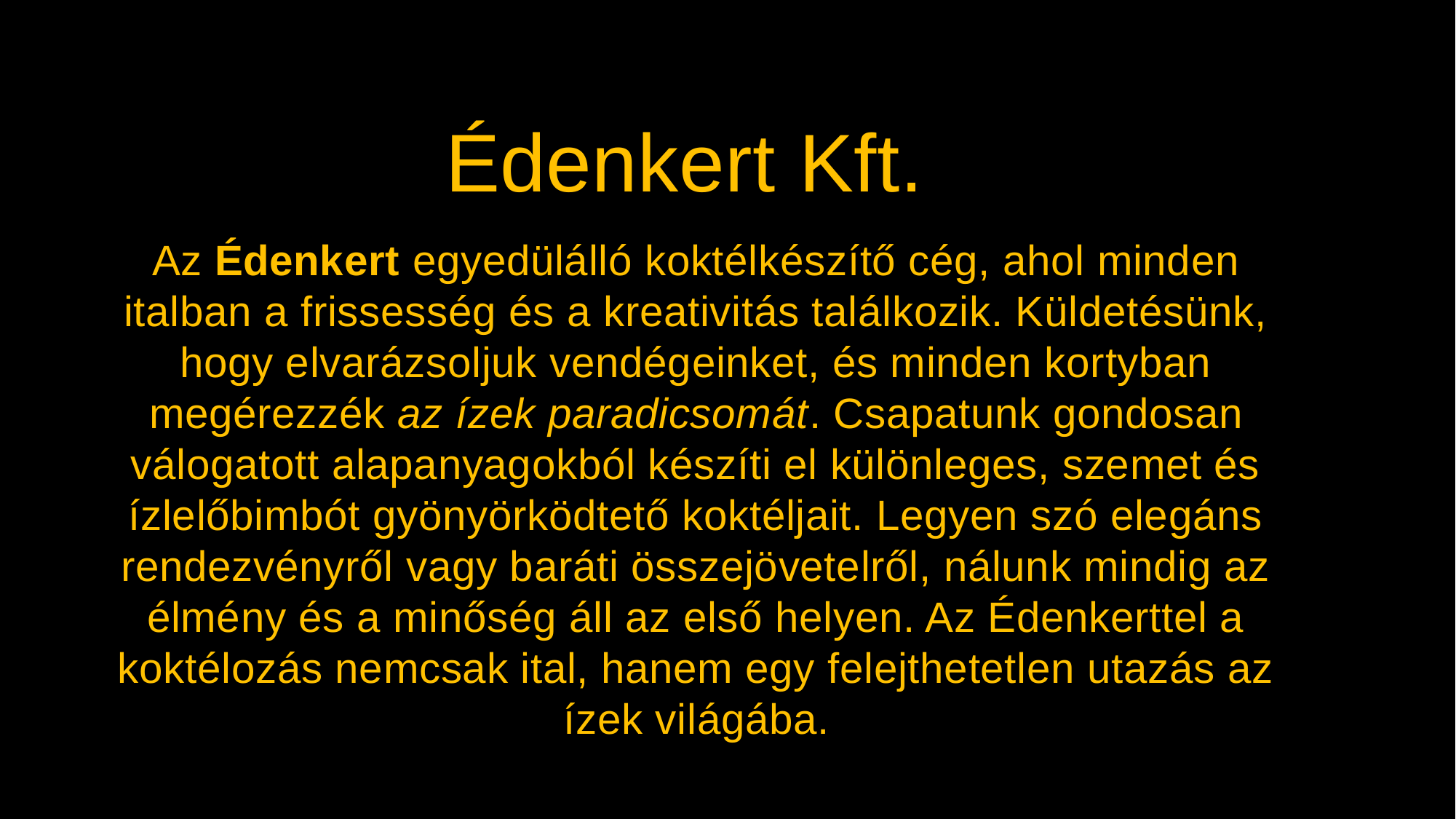

# Édenkert Kft. Az Édenkert egyedülálló koktélkészítő cég, ahol minden italban a frissesség és a kreativitás találkozik. Küldetésünk, hogy elvarázsoljuk vendégeinket, és minden kortyban megérezzék az ízek paradicsomát. Csapatunk gondosan válogatott alapanyagokból készíti el különleges, szemet és ízlelőbimbót gyönyörködtető koktéljait. Legyen szó elegáns rendezvényről vagy baráti összejövetelről, nálunk mindig az élmény és a minőség áll az első helyen. Az Édenkerttel a koktélozás nemcsak ital, hanem egy felejthetetlen utazás az ízek világába.